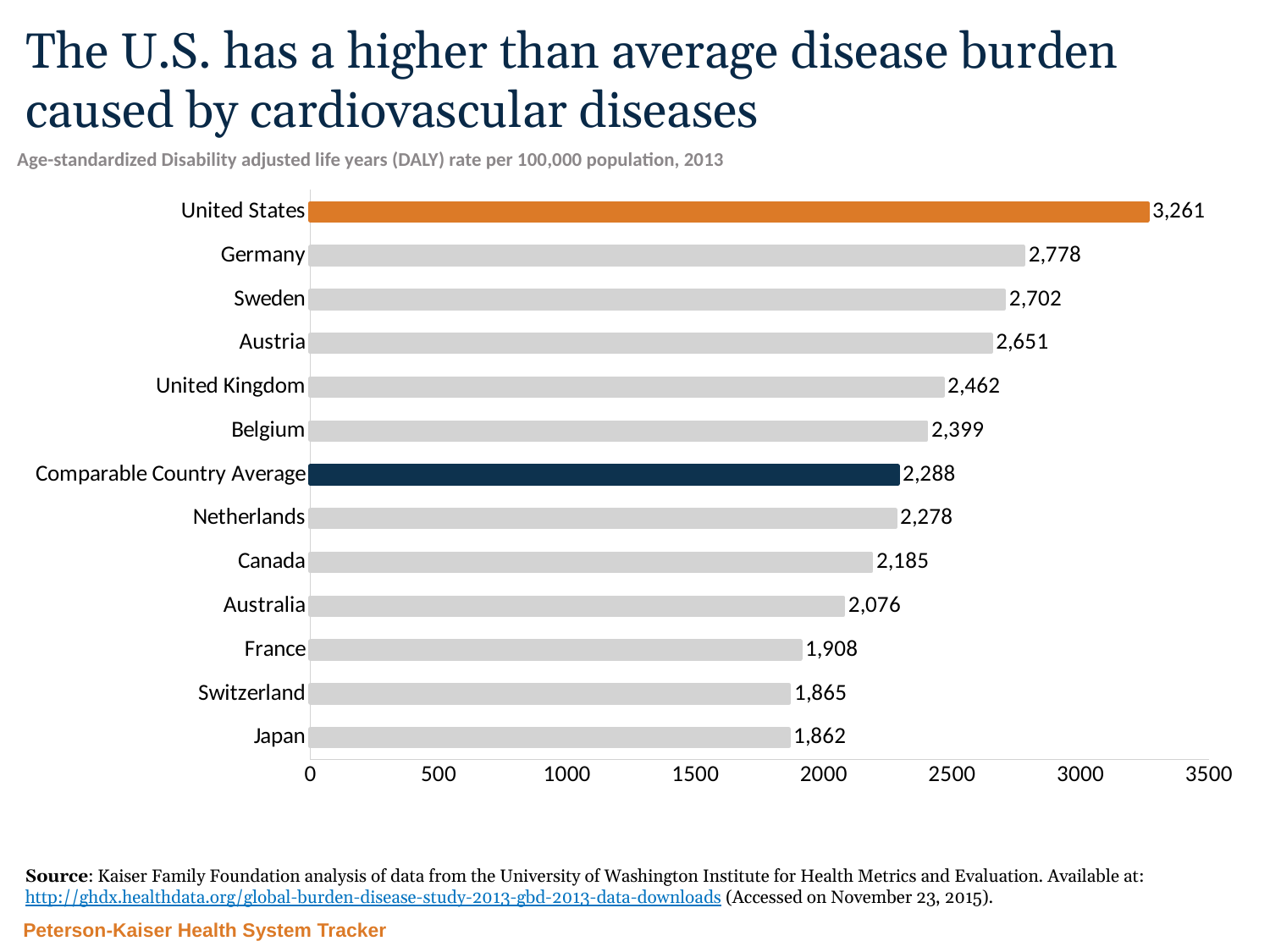

# The U.S. has a higher than average disease burden caused by cardiovascular diseases
Age-standardized Disability adjusted life years (DALY) rate per 100,000 population, 2013

### Chart

| Category | Column2 |
|---|---|
| Japan | 1862.2 |
| Switzerland | 1865.2 |
| France | 1908.2 |
| Australia | 2076.0 |
| Canada | 2185.1 |
| Netherlands | 2278.2 |
| Comparable Country Average | 2287.990909090909 |
| Belgium | 2399.4 |
| United Kingdom | 2462.4 |
| Austria | 2650.8 |
| Sweden | 2702.3 |
| Germany | 2778.1 |
| United States | 3260.5 |
Source: Kaiser Family Foundation analysis of data from the University of Washington Institute for Health Metrics and Evaluation. Available at: http://ghdx.healthdata.org/global-burden-disease-study-2013-gbd-2013-data-downloads (Accessed on November 23, 2015).